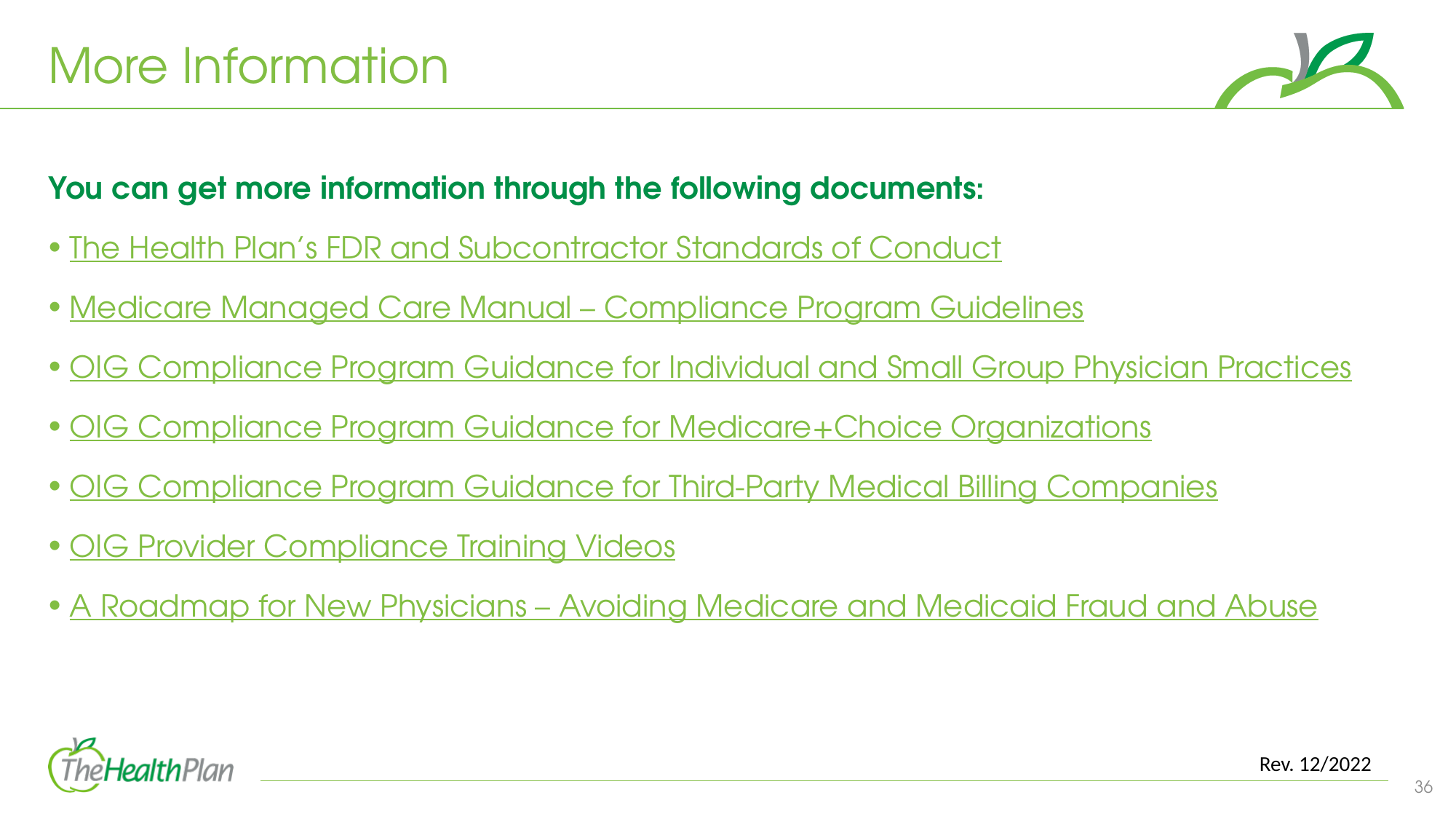

# More Information
You can get more information through the following documents:
The Health Plan’s FDR and Subcontractor Standards of Conduct
Medicare Managed Care Manual – Compliance Program Guidelines
OIG Compliance Program Guidance for Individual and Small Group Physician Practices
OIG Compliance Program Guidance for Medicare+Choice Organizations
OIG Compliance Program Guidance for Third-Party Medical Billing Companies
OIG Provider Compliance Training Videos
A Roadmap for New Physicians – Avoiding Medicare and Medicaid Fraud and Abuse
Rev. 12/2022
36